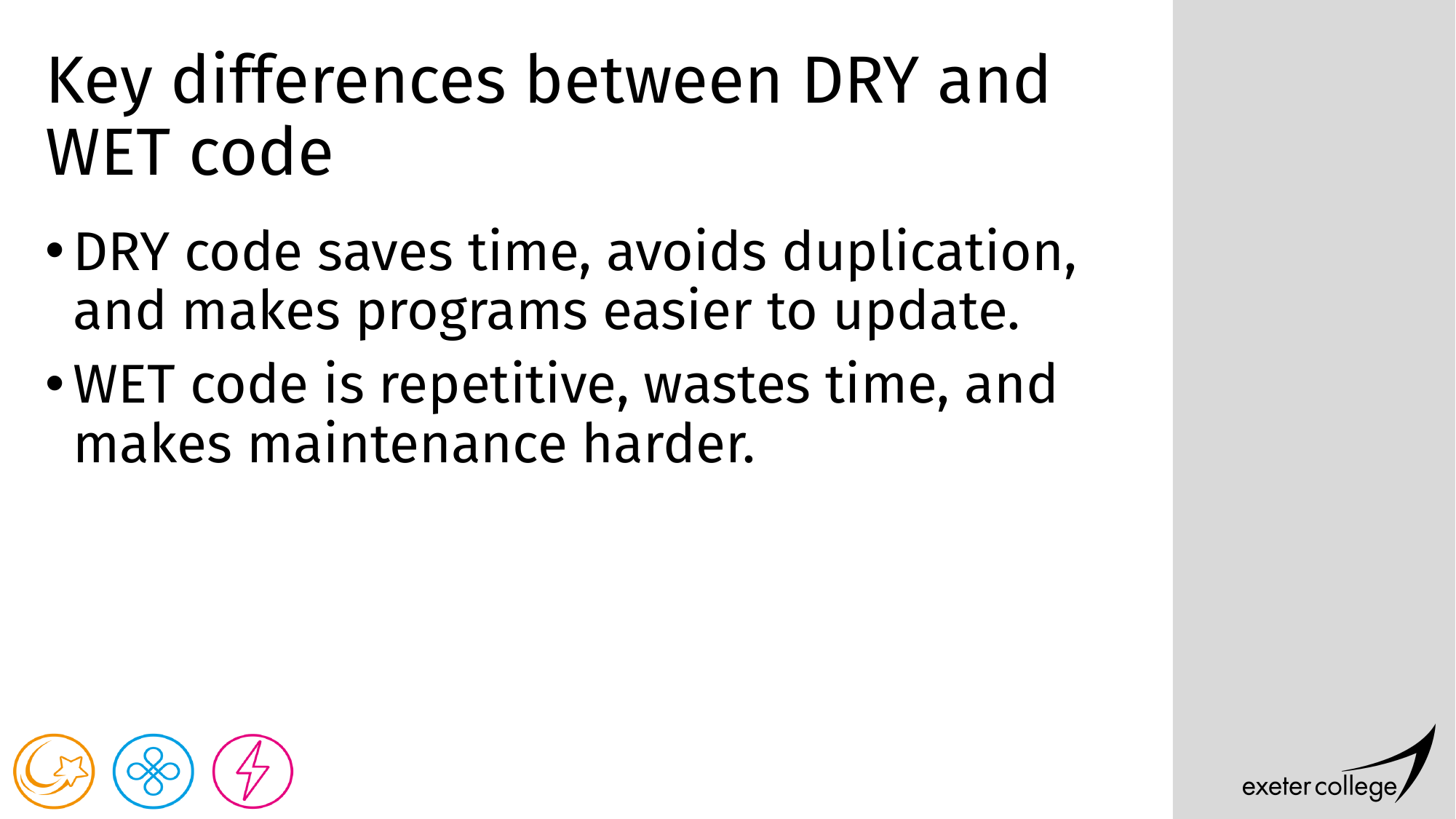

# Key differences between DRY and WET code
DRY code saves time, avoids duplication, and makes programs easier to update.
WET code is repetitive, wastes time, and makes maintenance harder.